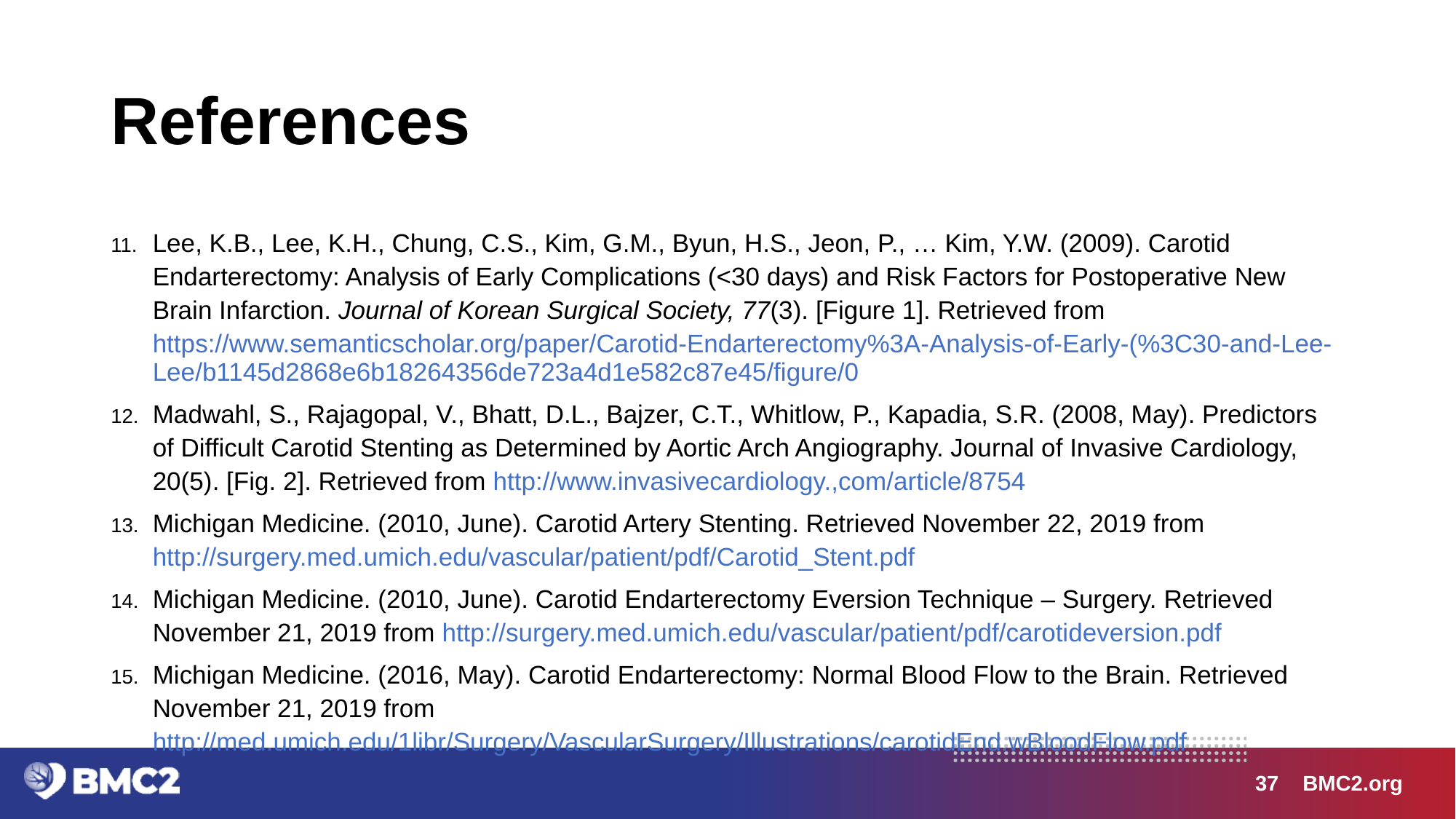

# References
Lee, K.B., Lee, K.H., Chung, C.S., Kim, G.M., Byun, H.S., Jeon, P., … Kim, Y.W. (2009). Carotid Endarterectomy: Analysis of Early Complications (<30 days) and Risk Factors for Postoperative New Brain Infarction. Journal of Korean Surgical Society, 77(3). [Figure 1]. Retrieved from https://www.semanticscholar.org/paper/Carotid-Endarterectomy%3A-Analysis-of-Early-(%3C30-and-Lee-Lee/b1145d2868e6b18264356de723a4d1e582c87e45/figure/0
Madwahl, S., Rajagopal, V., Bhatt, D.L., Bajzer, C.T., Whitlow, P., Kapadia, S.R. (2008, May). Predictors of Difficult Carotid Stenting as Determined by Aortic Arch Angiography. Journal of Invasive Cardiology, 20(5). [Fig. 2]. Retrieved from http://www.invasivecardiology.,com/article/8754
Michigan Medicine. (2010, June). Carotid Artery Stenting. Retrieved November 22, 2019 from http://surgery.med.umich.edu/vascular/patient/pdf/Carotid_Stent.pdf
Michigan Medicine. (2010, June). Carotid Endarterectomy Eversion Technique – Surgery. Retrieved November 21, 2019 from http://surgery.med.umich.edu/vascular/patient/pdf/carotideversion.pdf
Michigan Medicine. (2016, May). Carotid Endarterectomy: Normal Blood Flow to the Brain. Retrieved November 21, 2019 from http://med.umich.edu/1libr/Surgery/VascularSurgery/Illustrations/carotidEnd.wBloodFlow.pdf